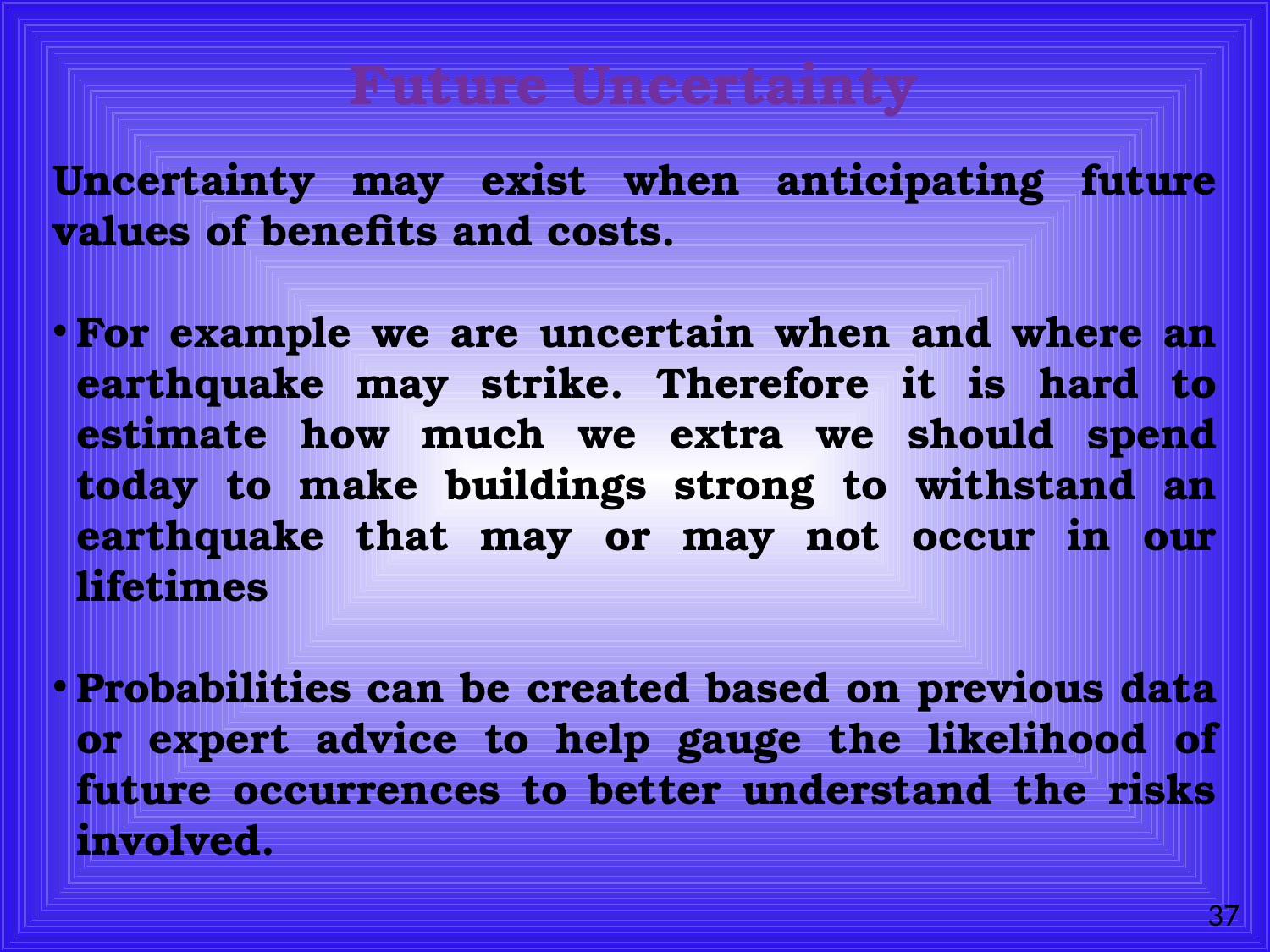

Future Uncertainty
Uncertainty may exist when anticipating future values of benefits and costs.

For example we are uncertain when and where an earthquake may strike. Therefore it is hard to estimate how much we extra we should spend today to make buildings strong to withstand an earthquake that may or may not occur in our lifetimes

Probabilities can be created based on previous data or expert advice to help gauge the likelihood of future occurrences to better understand the risks involved.